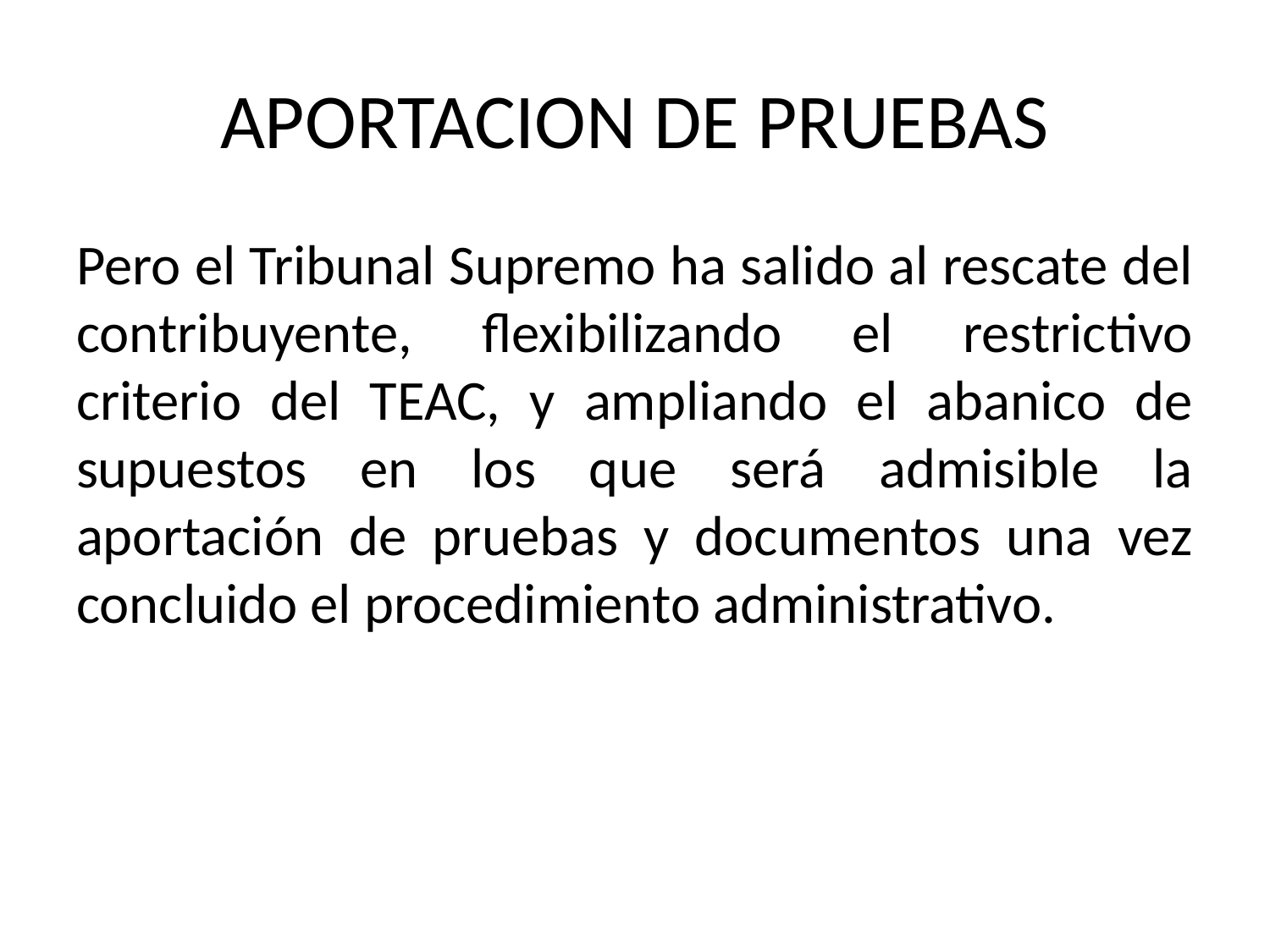

# APORTACION DE PRUEBAS
Pero el Tribunal Supremo ha salido al rescate del contribuyente, flexibilizando el restrictivo criterio del TEAC, y ampliando el abanico de supuestos en los que será admisible la aportación de pruebas y documentos una vez concluido el procedimiento administrativo.